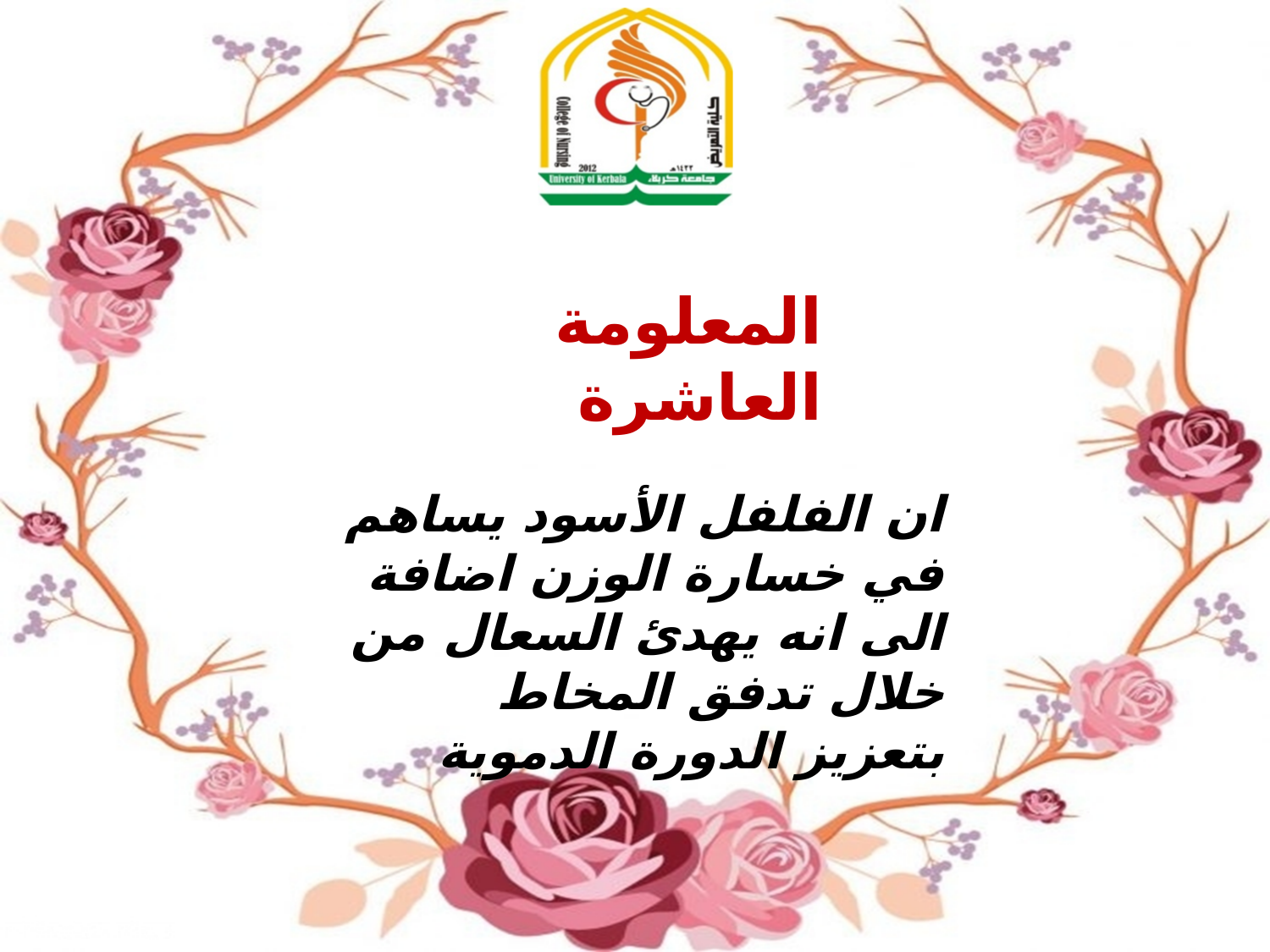

المعلومة  العاشرة
ان الفلفل الأسود يساهم في خسارة الوزن اضافة الى انه يهدئ السعال من خلال تدفق المخاط بتعزيز الدورة الدموية